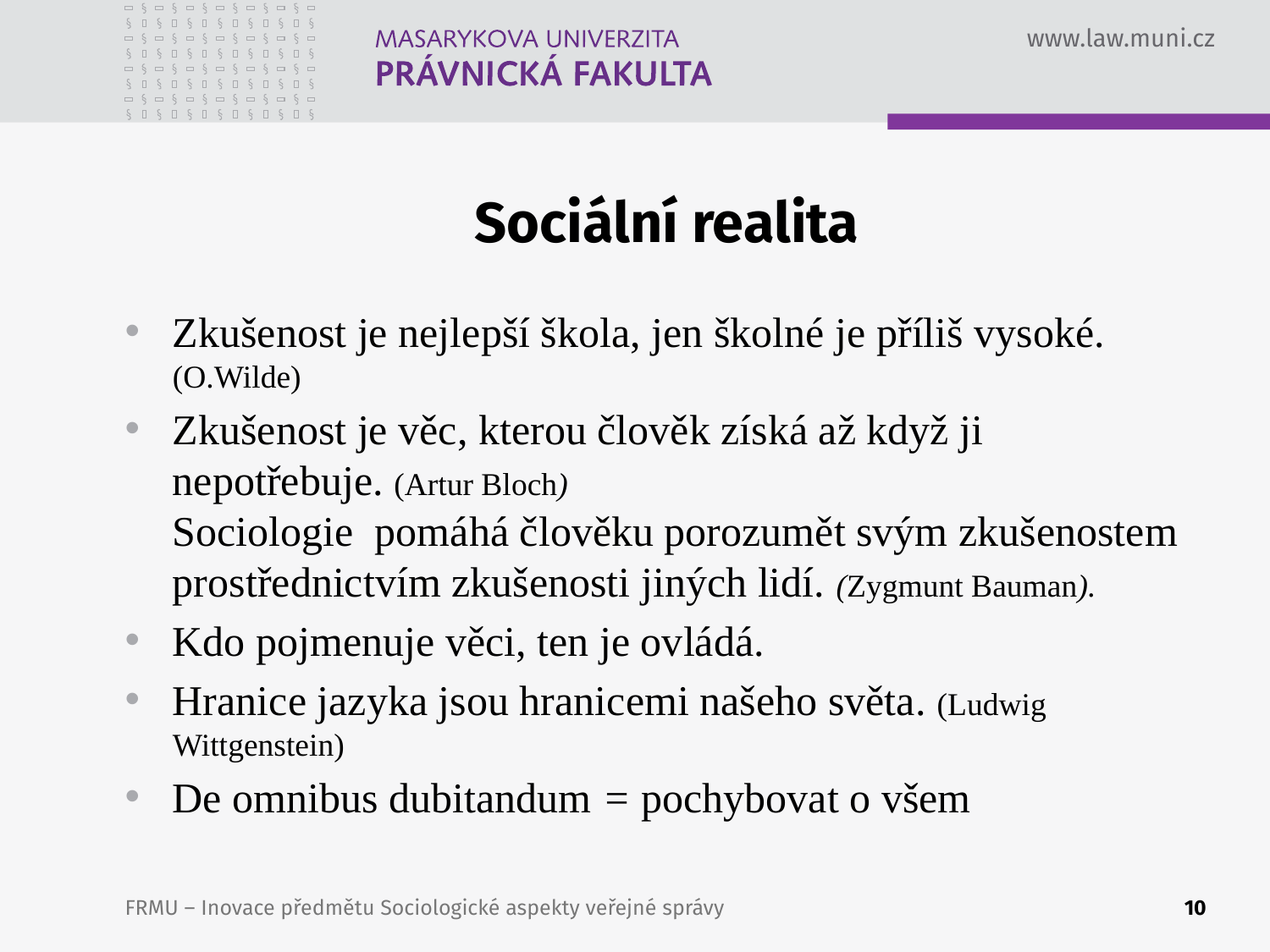

# Sociální realita

Zkušenost je nejlepší škola, jen školné je příliš vysoké. (O.Wilde)
Zkušenost je věc, kterou člověk získá až když ji nepotřebuje. (Artur Bloch)
Sociologie  pomáhá člověku porozumět svým zkušenostem prostřednictvím zkušenosti jiných lidí. (Zygmunt Bauman).
Kdo pojmenuje věci, ten je ovládá.
Hranice jazyka jsou hranicemi našeho světa. (Ludwig Wittgenstein)
De omnibus dubitandum = pochybovat o všem
FRMU – Inovace předmětu Sociologické aspekty veřejné správy
10